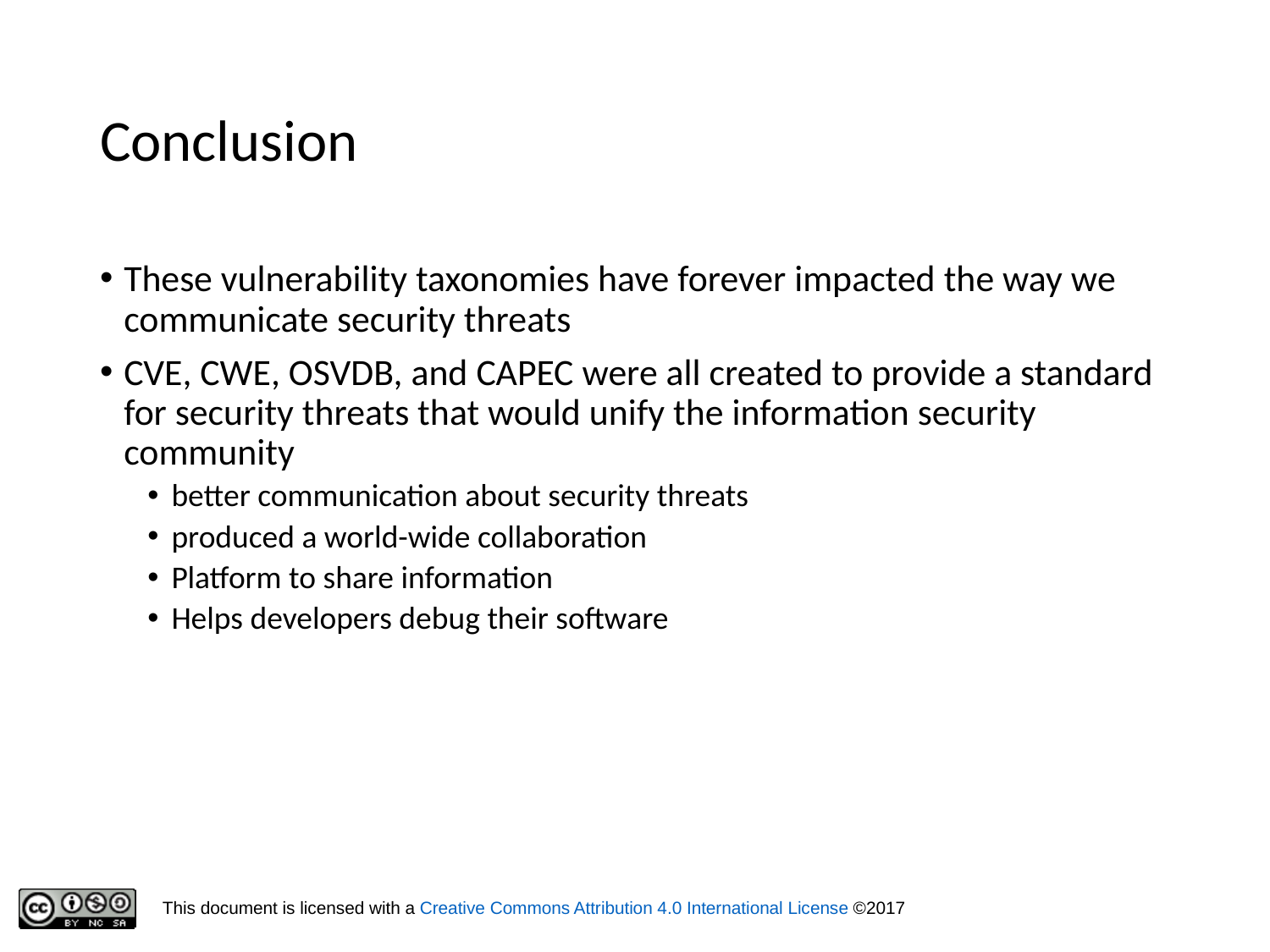

# Conclusion
These vulnerability taxonomies have forever impacted the way we communicate security threats
CVE, CWE, OSVDB, and CAPEC were all created to provide a standard for security threats that would unify the information security community
better communication about security threats
produced a world-wide collaboration
Platform to share information
Helps developers debug their software